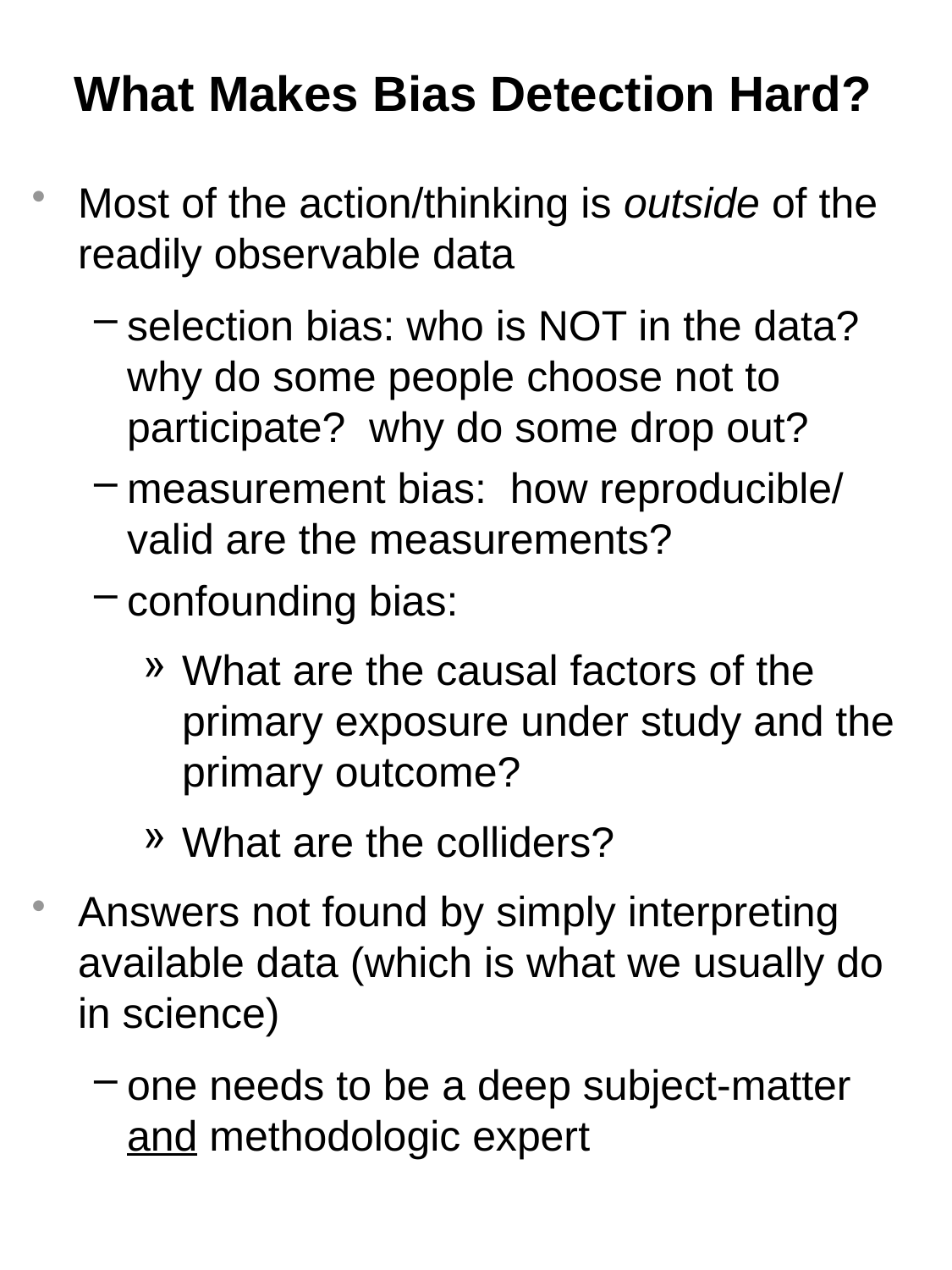

# What Makes Bias Detection Hard?
Most of the action/thinking is outside of the readily observable data
selection bias: who is NOT in the data? why do some people choose not to participate?  why do some drop out?
measurement bias:  how reproducible/ valid are the measurements?
confounding bias:
What are the causal factors of the primary exposure under study and the primary outcome?
What are the colliders?
Answers not found by simply interpreting available data (which is what we usually do  in science)
one needs to be a deep subject-matter and methodologic expert